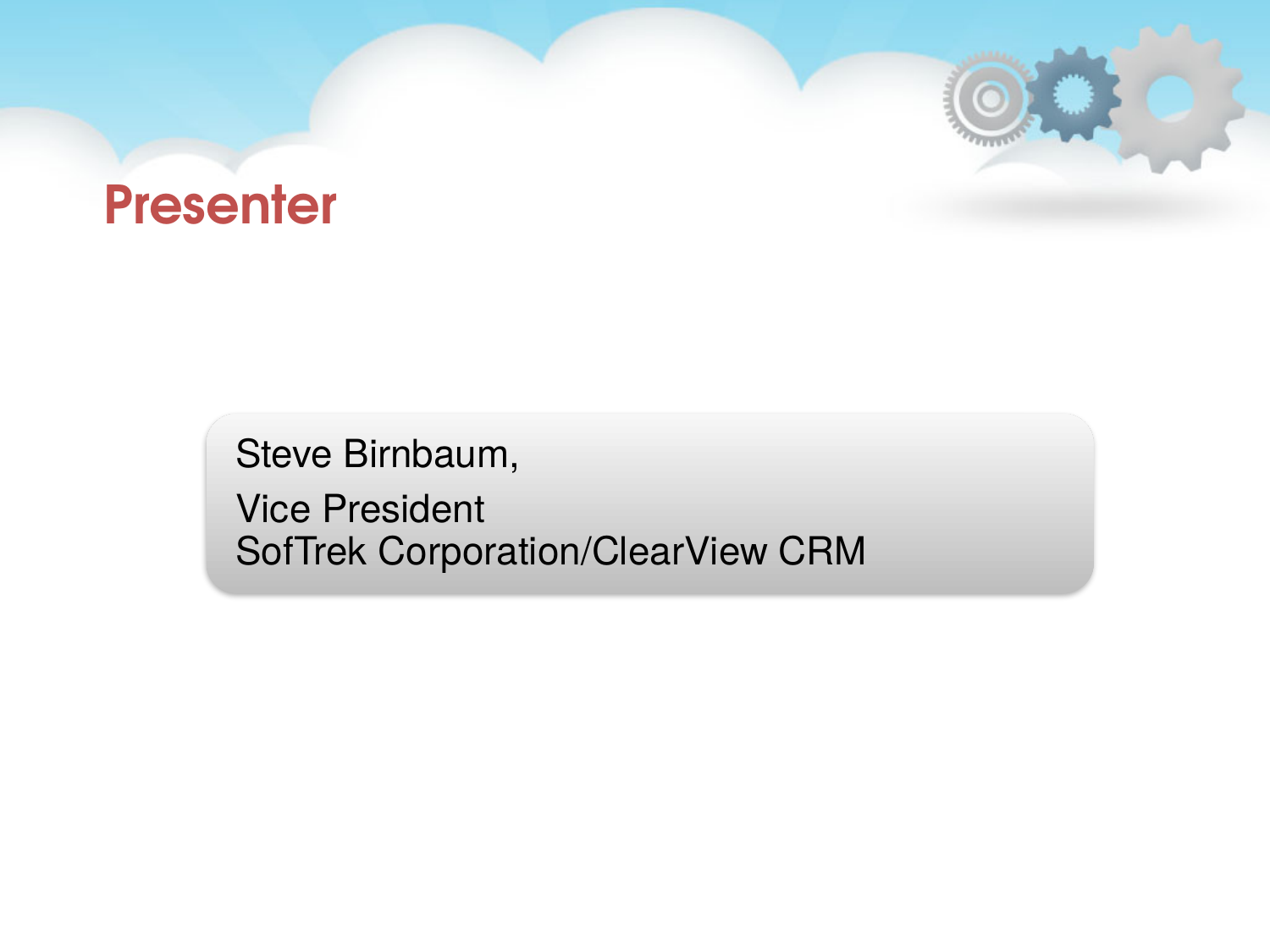

# Presenter
Steve Birnbaum,
Vice President
SofTrek Corporation/ClearView CRM